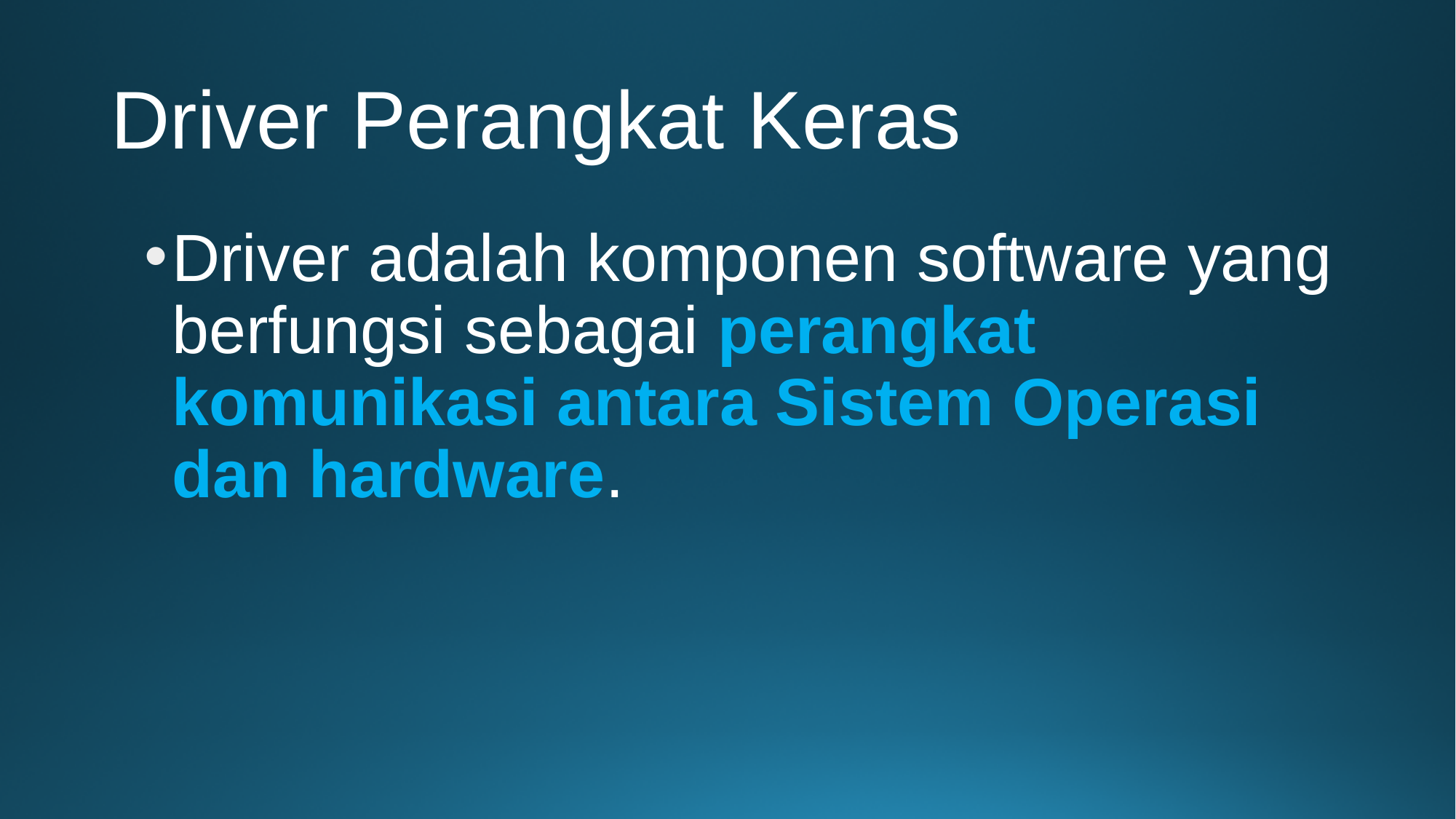

# Driver Perangkat Keras
Driver adalah komponen software yang berfungsi sebagai perangkat komunikasi antara Sistem Operasi dan hardware.